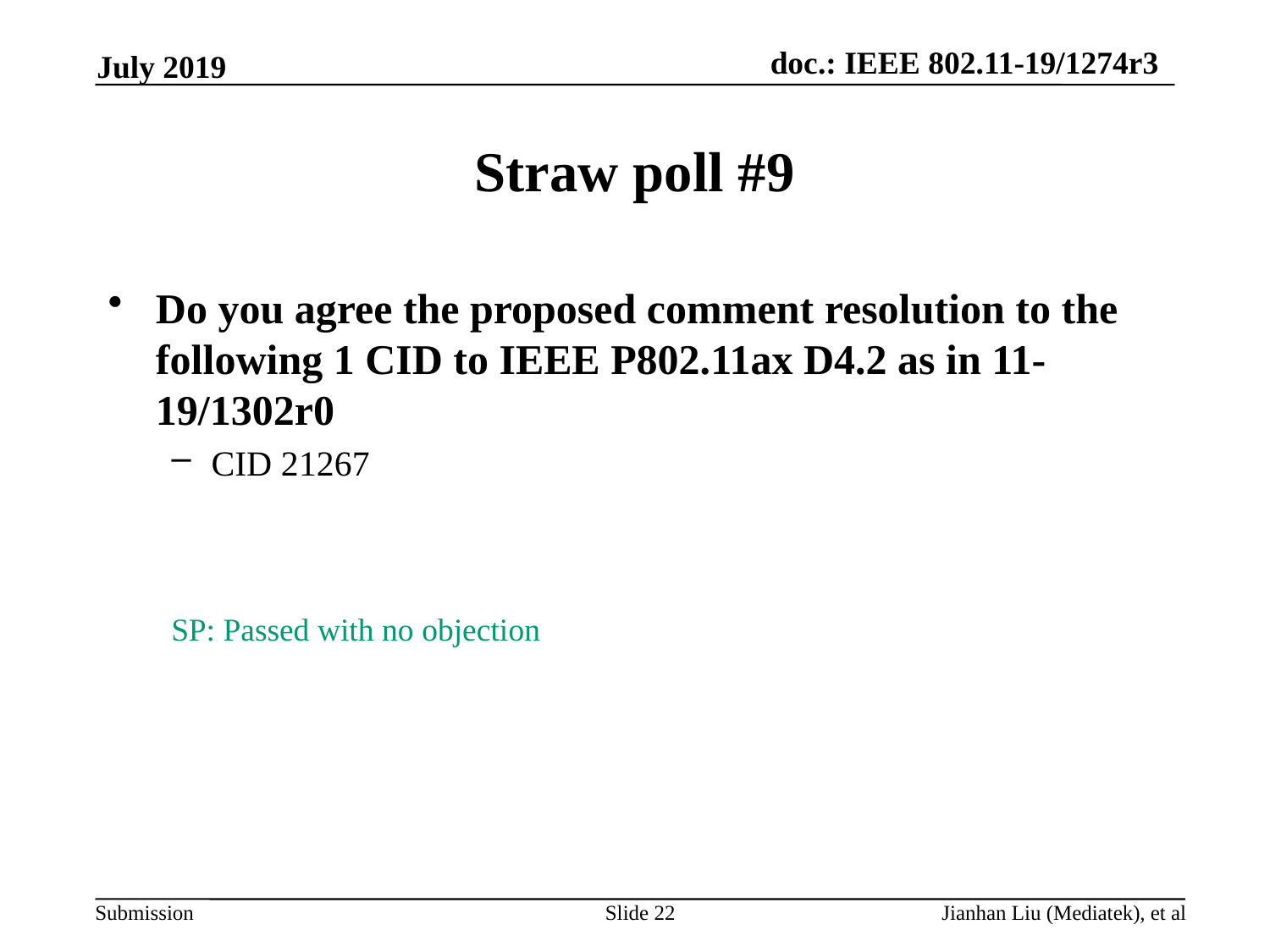

July 2019
# Straw poll #9
Do you agree the proposed comment resolution to the following 1 CID to IEEE P802.11ax D4.2 as in 11-19/1302r0
CID 21267
SP: Passed with no objection
Slide 22
Jianhan Liu (Mediatek), et al